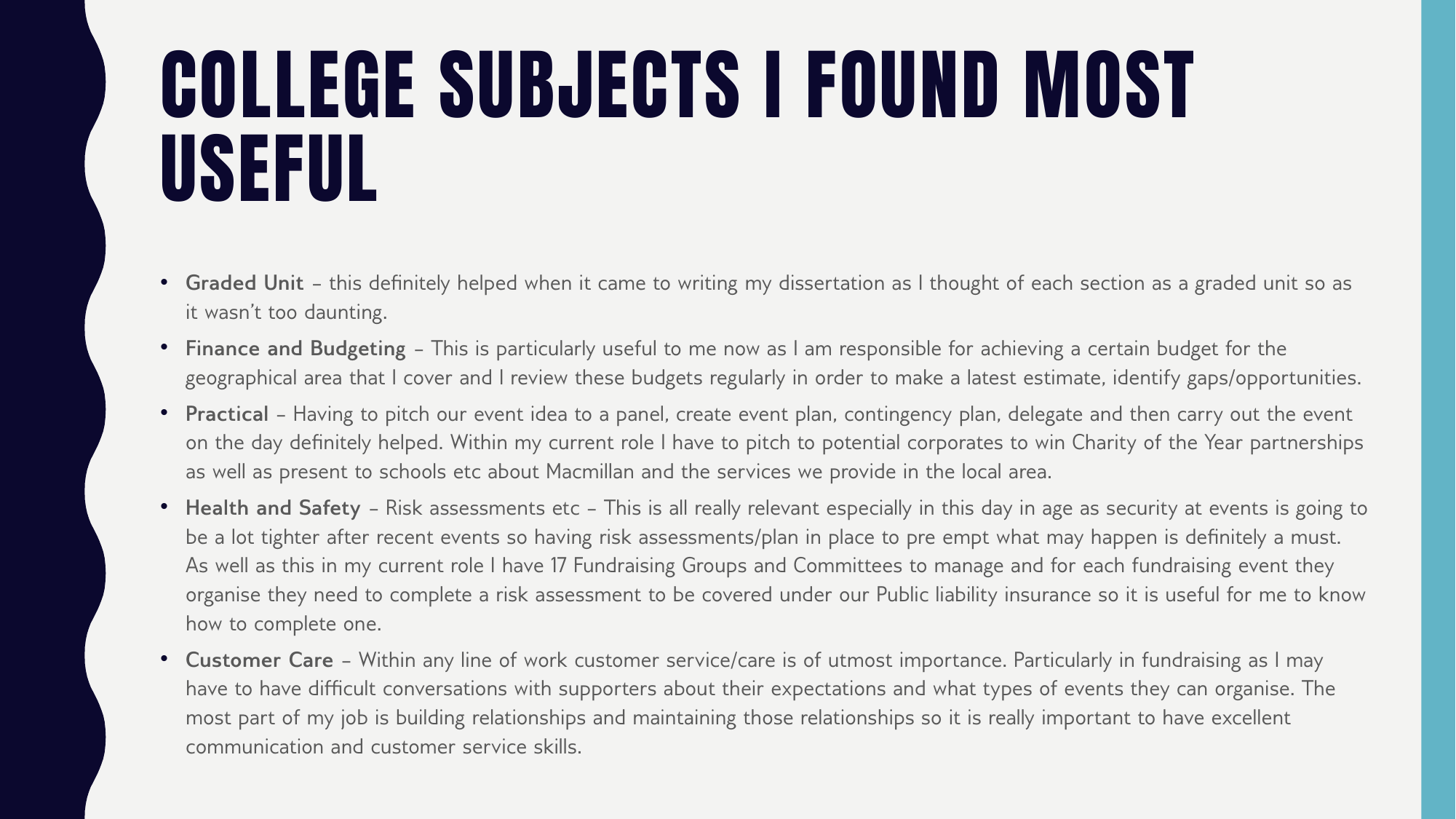

# College subjects I found most useful
Graded Unit – this definitely helped when it came to writing my dissertation as I thought of each section as a graded unit so as it wasn’t too daunting.
Finance and Budgeting – This is particularly useful to me now as I am responsible for achieving a certain budget for the geographical area that I cover and I review these budgets regularly in order to make a latest estimate, identify gaps/opportunities.
Practical – Having to pitch our event idea to a panel, create event plan, contingency plan, delegate and then carry out the event on the day definitely helped. Within my current role I have to pitch to potential corporates to win Charity of the Year partnerships as well as present to schools etc about Macmillan and the services we provide in the local area.
Health and Safety – Risk assessments etc – This is all really relevant especially in this day in age as security at events is going to be a lot tighter after recent events so having risk assessments/plan in place to pre empt what may happen is definitely a must. As well as this in my current role I have 17 Fundraising Groups and Committees to manage and for each fundraising event they organise they need to complete a risk assessment to be covered under our Public liability insurance so it is useful for me to know how to complete one.
Customer Care – Within any line of work customer service/care is of utmost importance. Particularly in fundraising as I may have to have difficult conversations with supporters about their expectations and what types of events they can organise. The most part of my job is building relationships and maintaining those relationships so it is really important to have excellent communication and customer service skills.